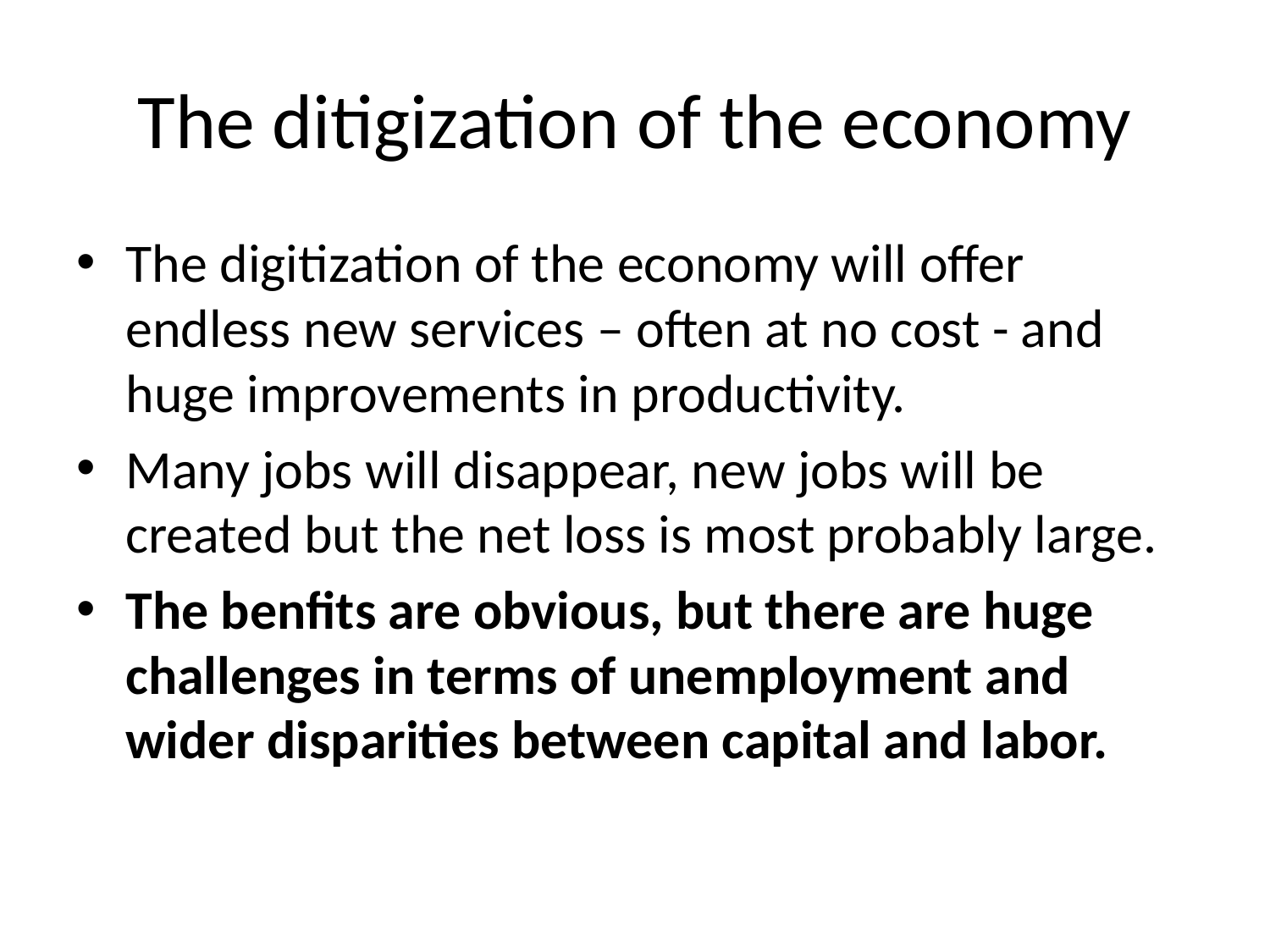

# The ditigization of the economy
The digitization of the economy will offer endless new services – often at no cost - and huge improvements in productivity.
Many jobs will disappear, new jobs will be created but the net loss is most probably large.
The benfits are obvious, but there are huge challenges in terms of unemployment and wider disparities between capital and labor.